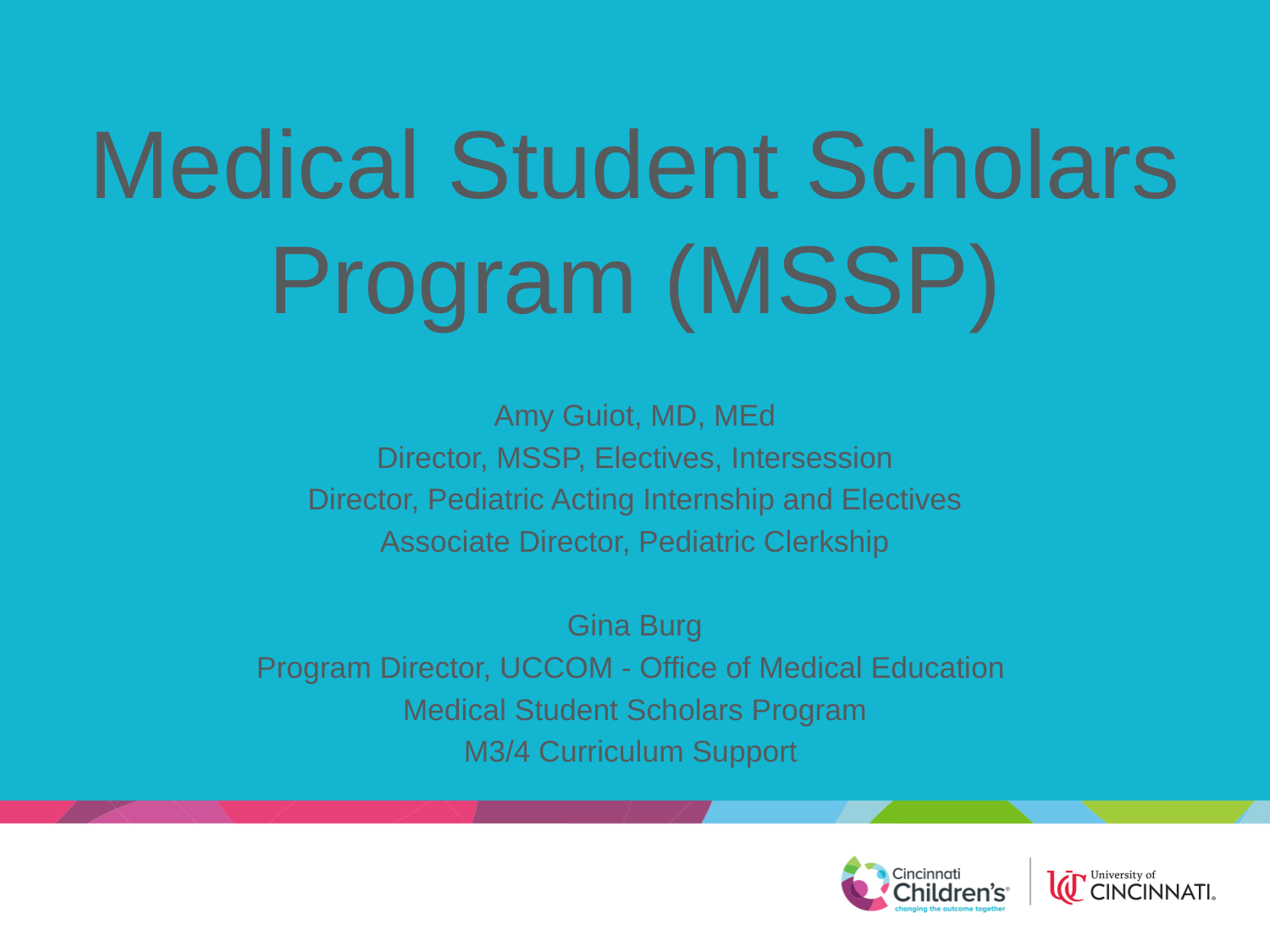

# Medical Student Scholars Program (MSSP)
Amy Guiot, MD, MEd
Director, MSSP, Electives, Intersession
Director, Pediatric Acting Internship and Electives
Associate Director, Pediatric Clerkship

Gina Burg
Program Director, UCCOM - Office of Medical Education
Medical Student Scholars Program
M3/4 Curriculum Support